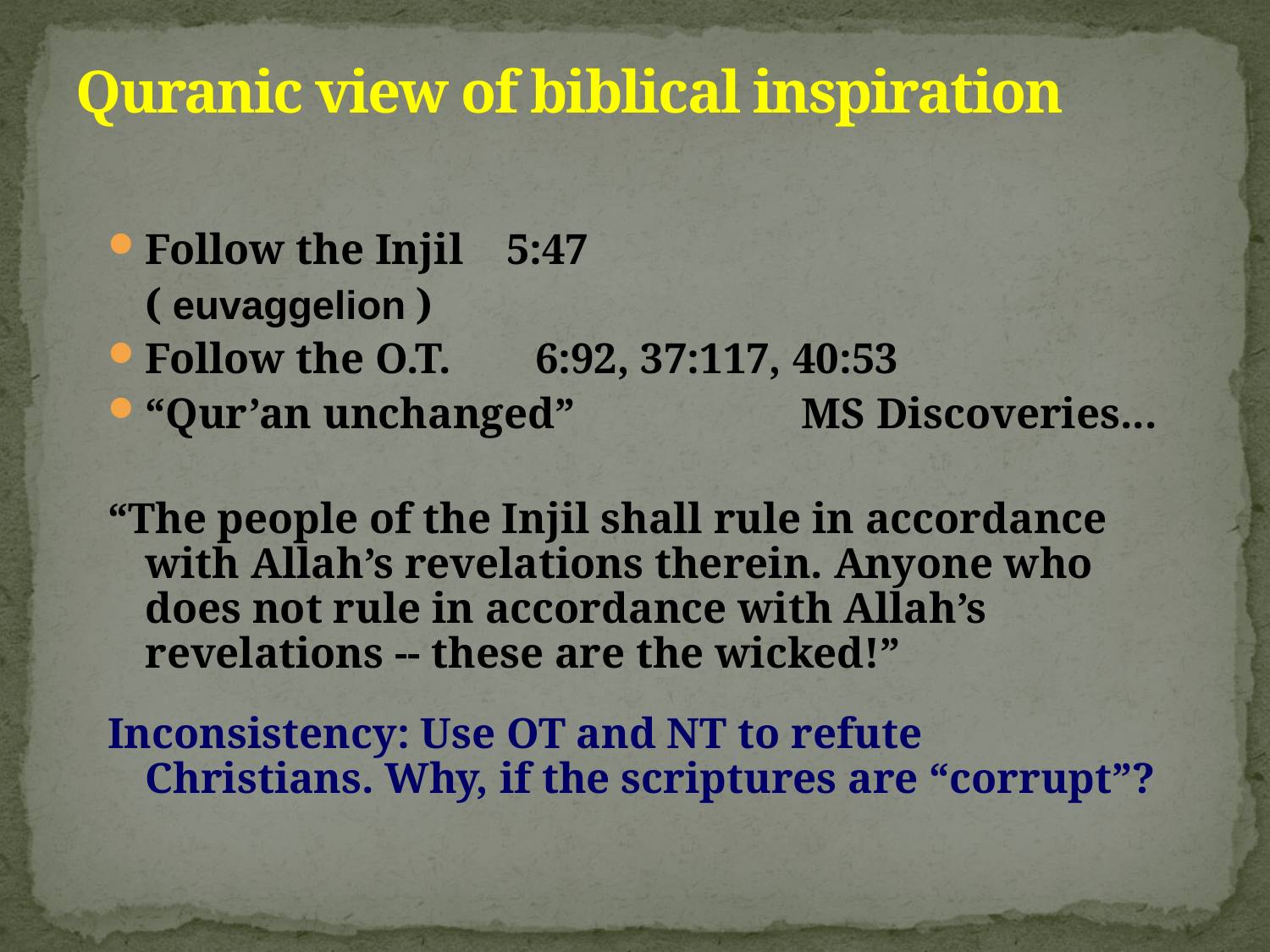

# Quranic view of biblical inspiration
Follow the Injil    5:47
	( euvaggelion )
Follow the O.T.			    6:92, 37:117, 40:53
“Qur’an unchanged”	                  MS Discoveries...

“The people of the Injil shall rule in accordance with Allah’s revelations therein. Anyone who does not rule in accordance with Allah’s revelations -- these are the wicked!”

Inconsistency: Use OT and NT to refute Christians. Why, if the scriptures are “corrupt”?